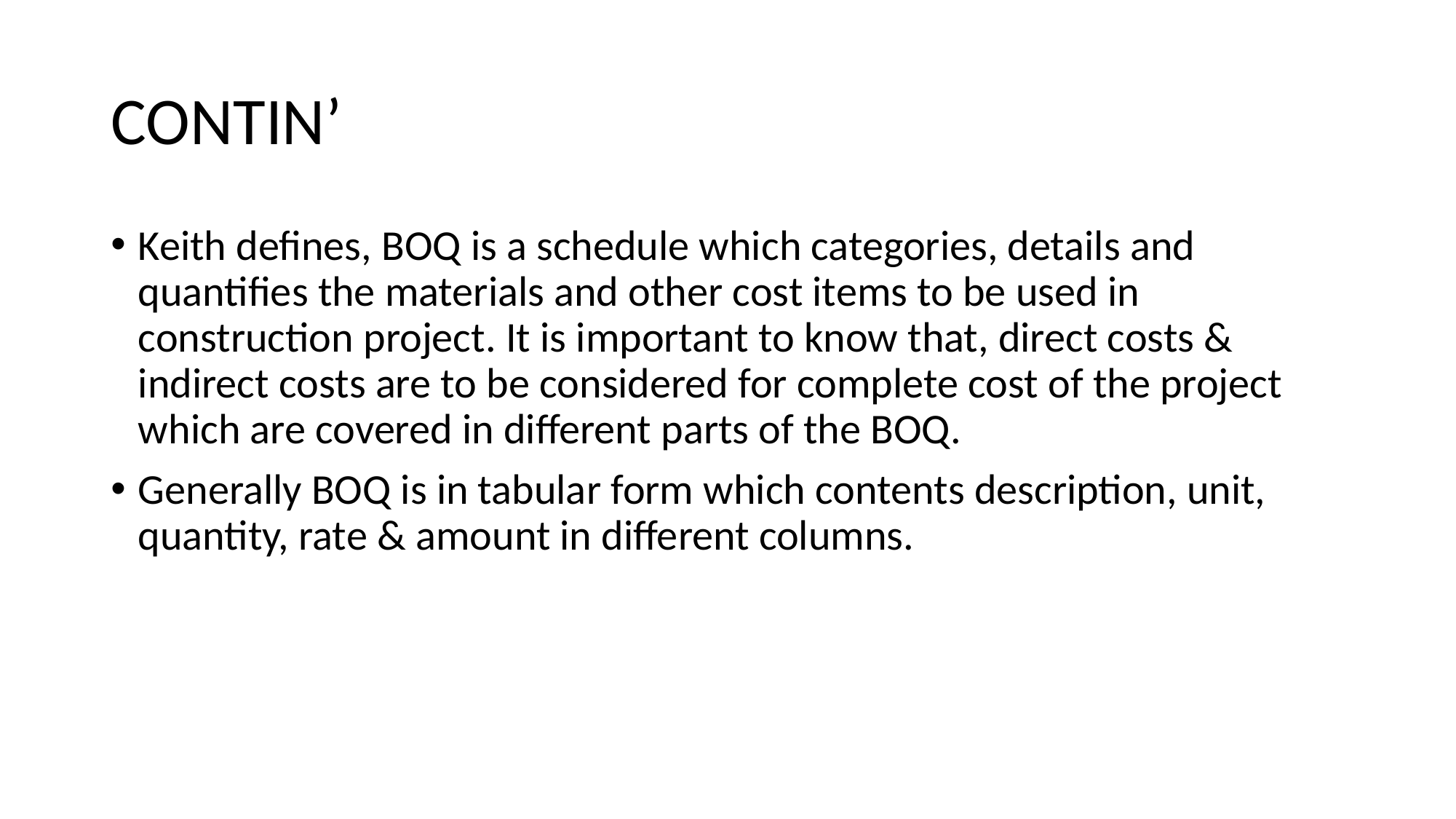

# CONTIN’
Keith defines, BOQ is a schedule which categories, details and quantifies the materials and other cost items to be used in construction project. It is important to know that, direct costs & indirect costs are to be considered for complete cost of the project which are covered in different parts of the BOQ.
Generally BOQ is in tabular form which contents description, unit, quantity, rate & amount in different columns.